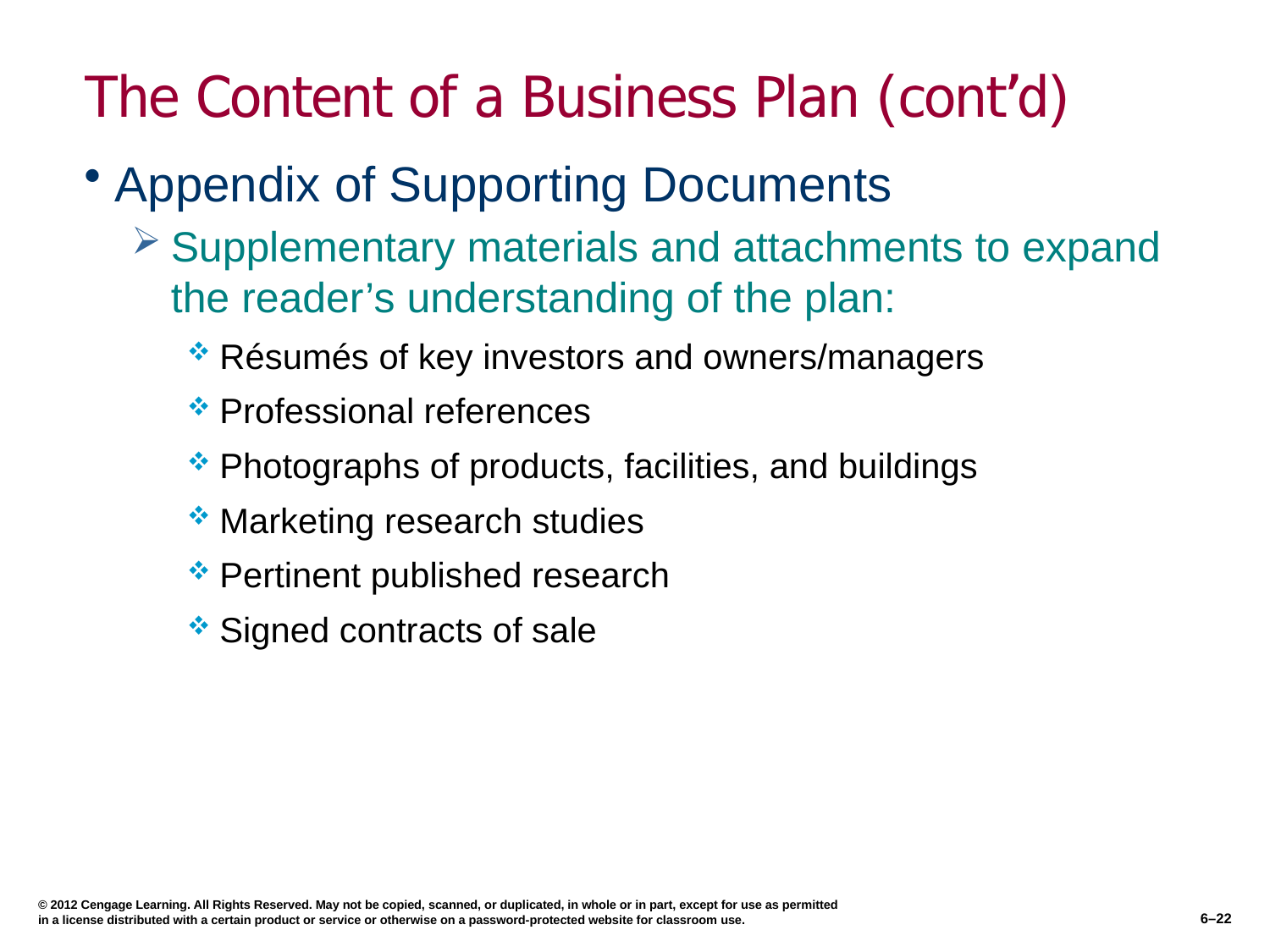

# The Content of a Business Plan (cont’d)
Appendix of Supporting Documents
Supplementary materials and attachments to expand the reader’s understanding of the plan:
Résumés of key investors and owners/managers
Professional references
Photographs of products, facilities, and buildings
Marketing research studies
Pertinent published research
Signed contracts of sale
© 2012 Cengage Learning. All Rights Reserved. May not be copied, scanned, or duplicated, in whole or in part, except for use as permitted in a license distributed with a certain product or service or otherwise on a password-protected website for classroom use.
6–22